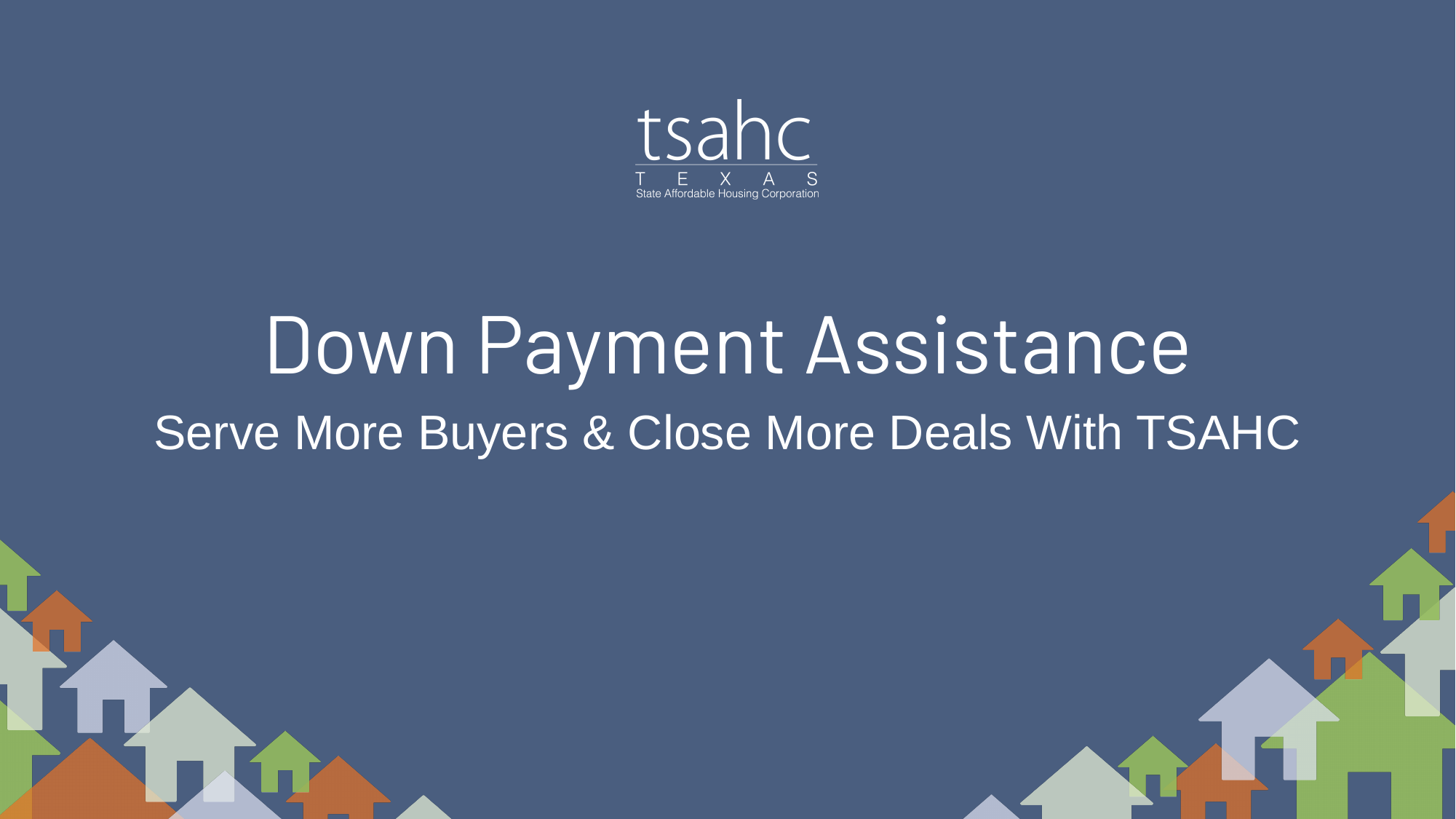

Down Payment Assistance

Serve More Buyers & Close More Deals With TSAHC